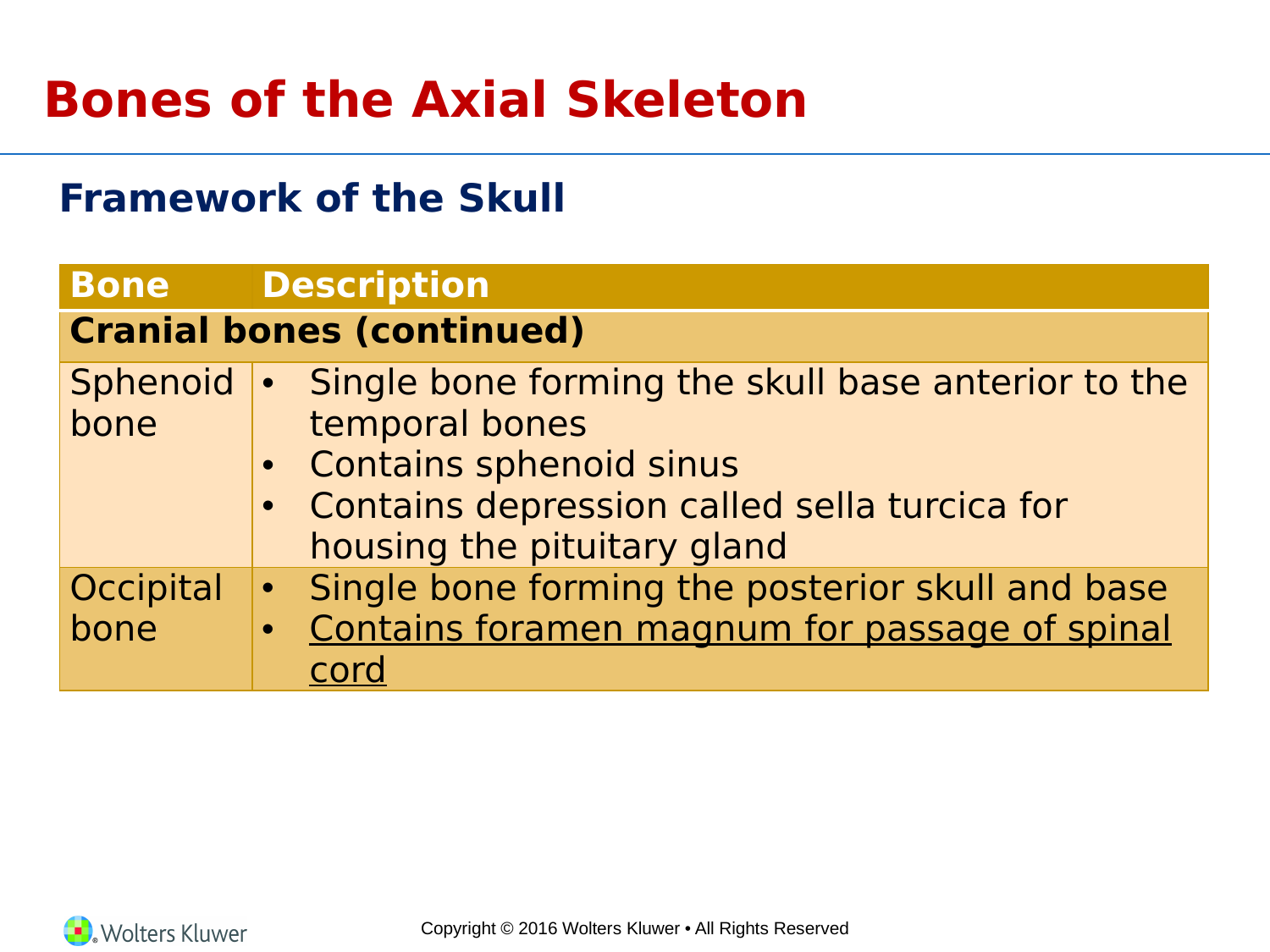

# Bones of the Axial Skeleton
Framework of the Skull

| Bone | Description |
| --- | --- |
| Cranial bones (continued) |  |
| Sphenoid bone | Single bone forming the skull base anterior to the temporal bones Contains sphenoid sinus Contains depression called sella turcica for housing the pituitary gland |
| Occipital bone | Single bone forming the posterior skull and base Contains foramen magnum for passage of spinal cord |